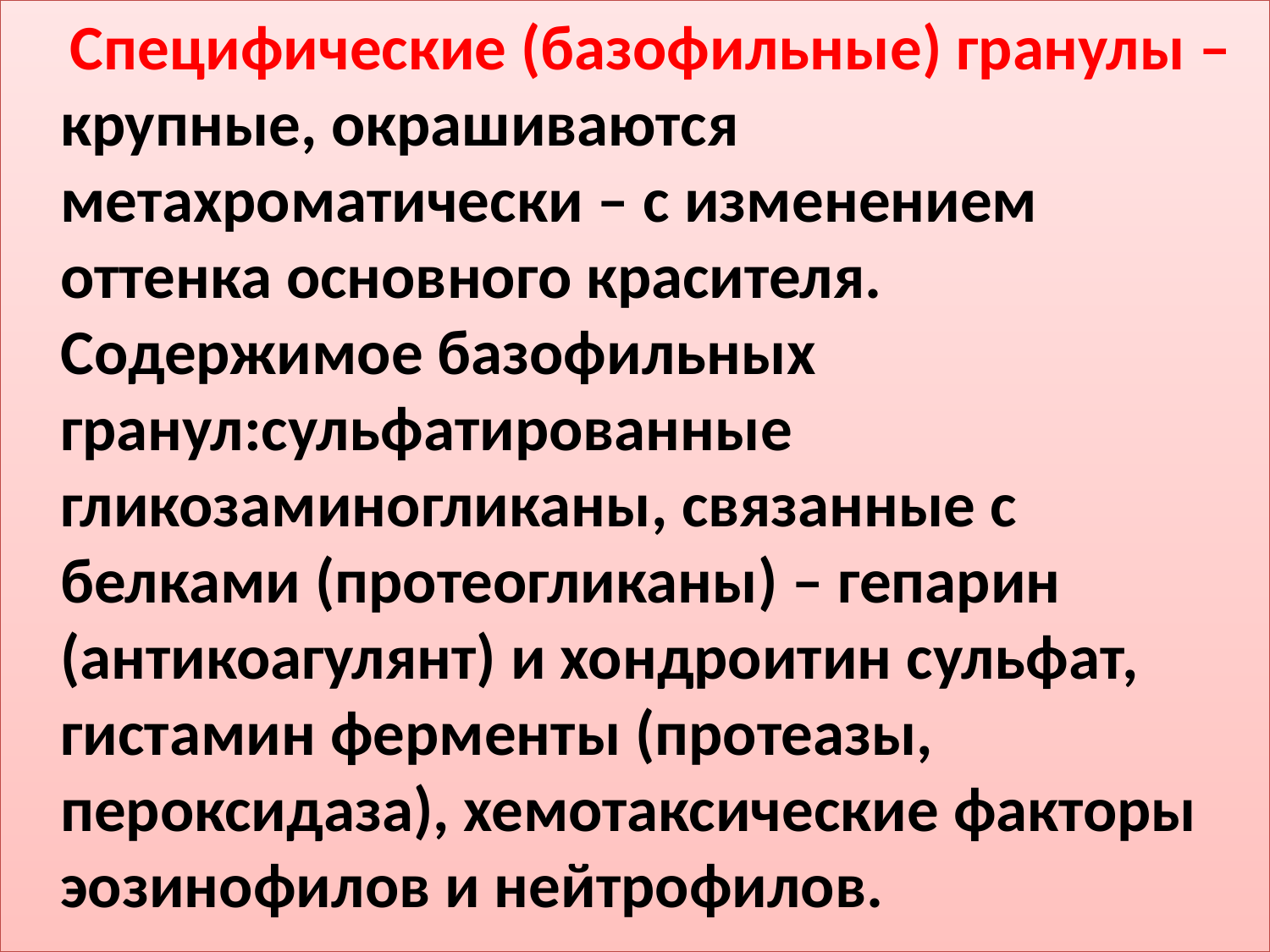

Специфические (базофильные) гранулы – крупные, окрашиваются метахроматически – с изменением оттенка основного красителя. Содержимое базофильных гранул:сульфатированные гликозаминогликаны, связанные с белками (протеогликаны) – гепарин (антикоагулянт) и хондроитин сульфат, гистамин ферменты (протеазы, пероксидаза), хемотаксические факторы эозинофилов и нейтрофилов.